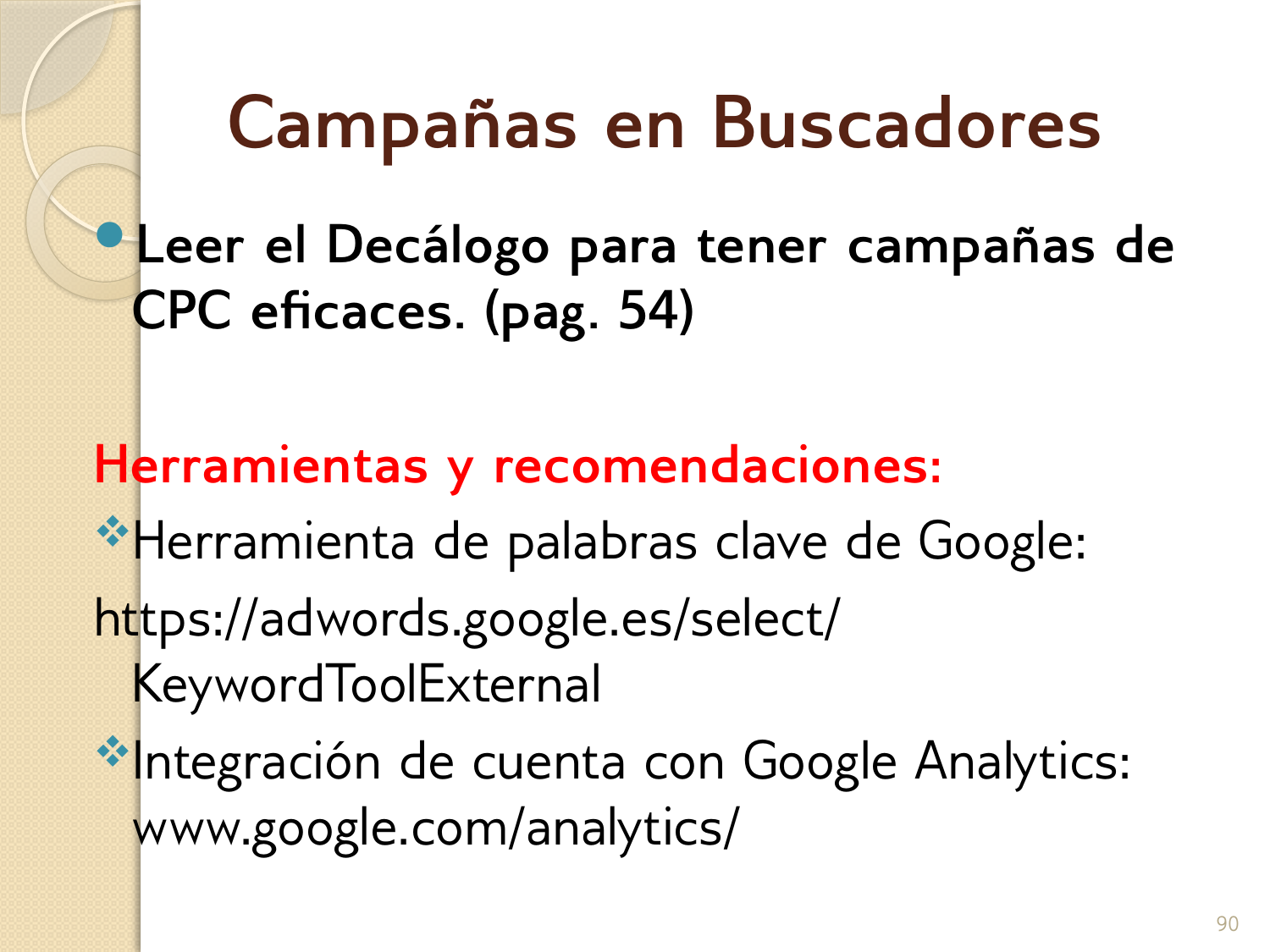

# Campañas en Buscadores
Leer el Decálogo para tener campañas de CPC eficaces. (pag. 54)

Herramientas y recomendaciones:
Herramienta de palabras clave de Google:
https://adwords.google.es/select/KeywordToolExternal
Integración de cuenta con Google Analytics: www.google.com/analytics/
90